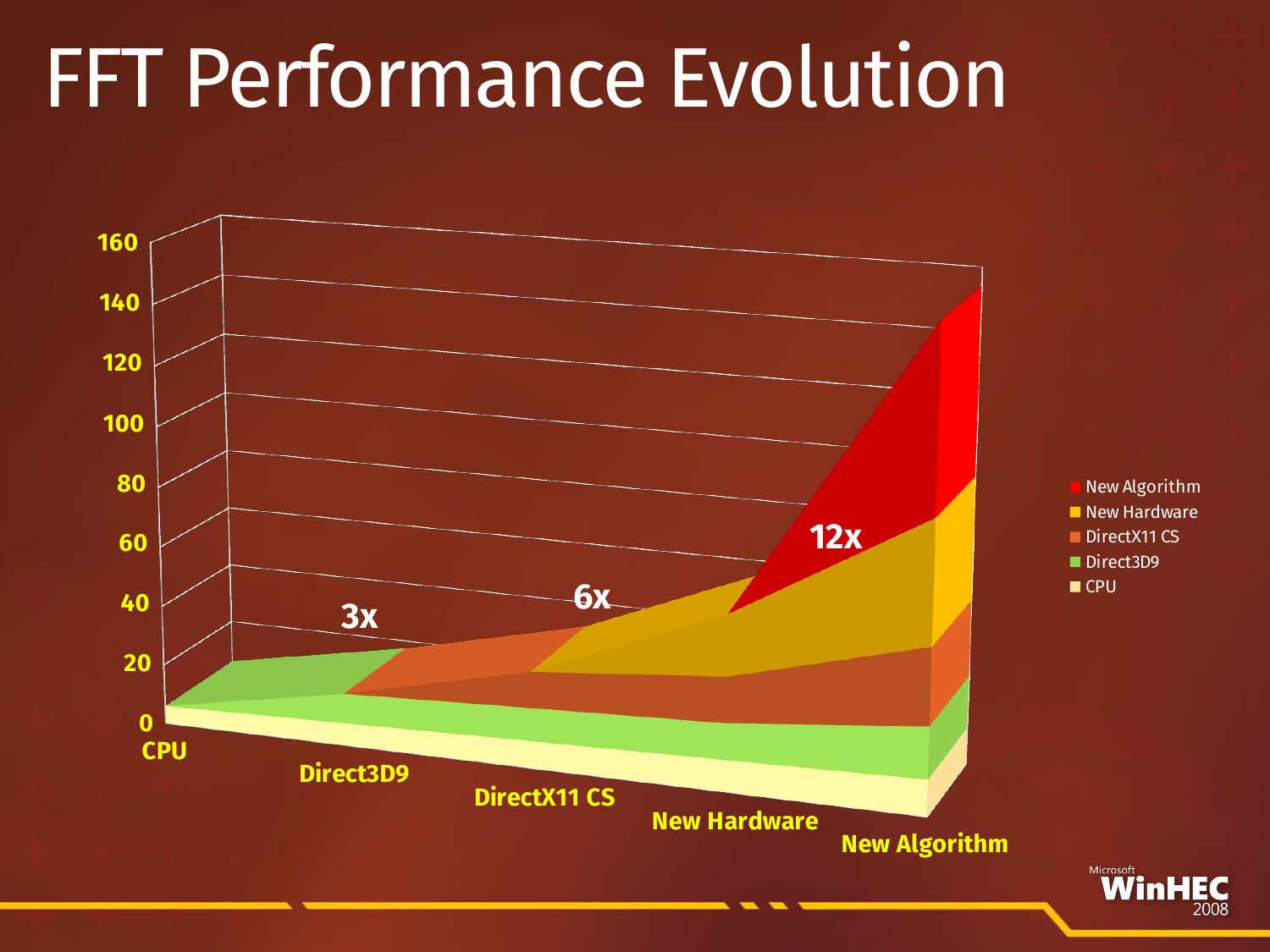

# FFT Performance Evolution

[unsupported chart]

12x
6x
3x